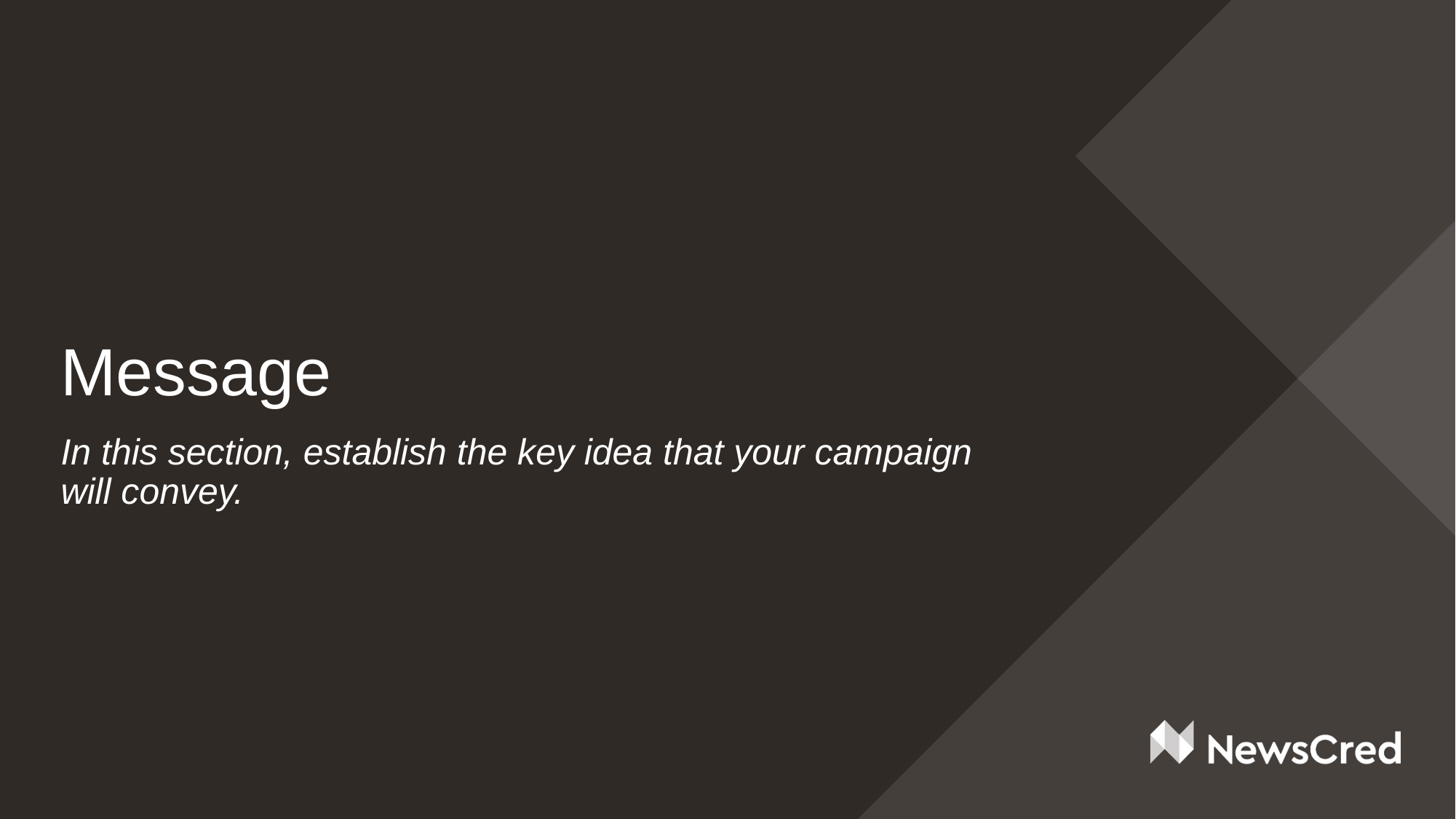

# Message
In this section, establish the key idea that your campaign will convey.